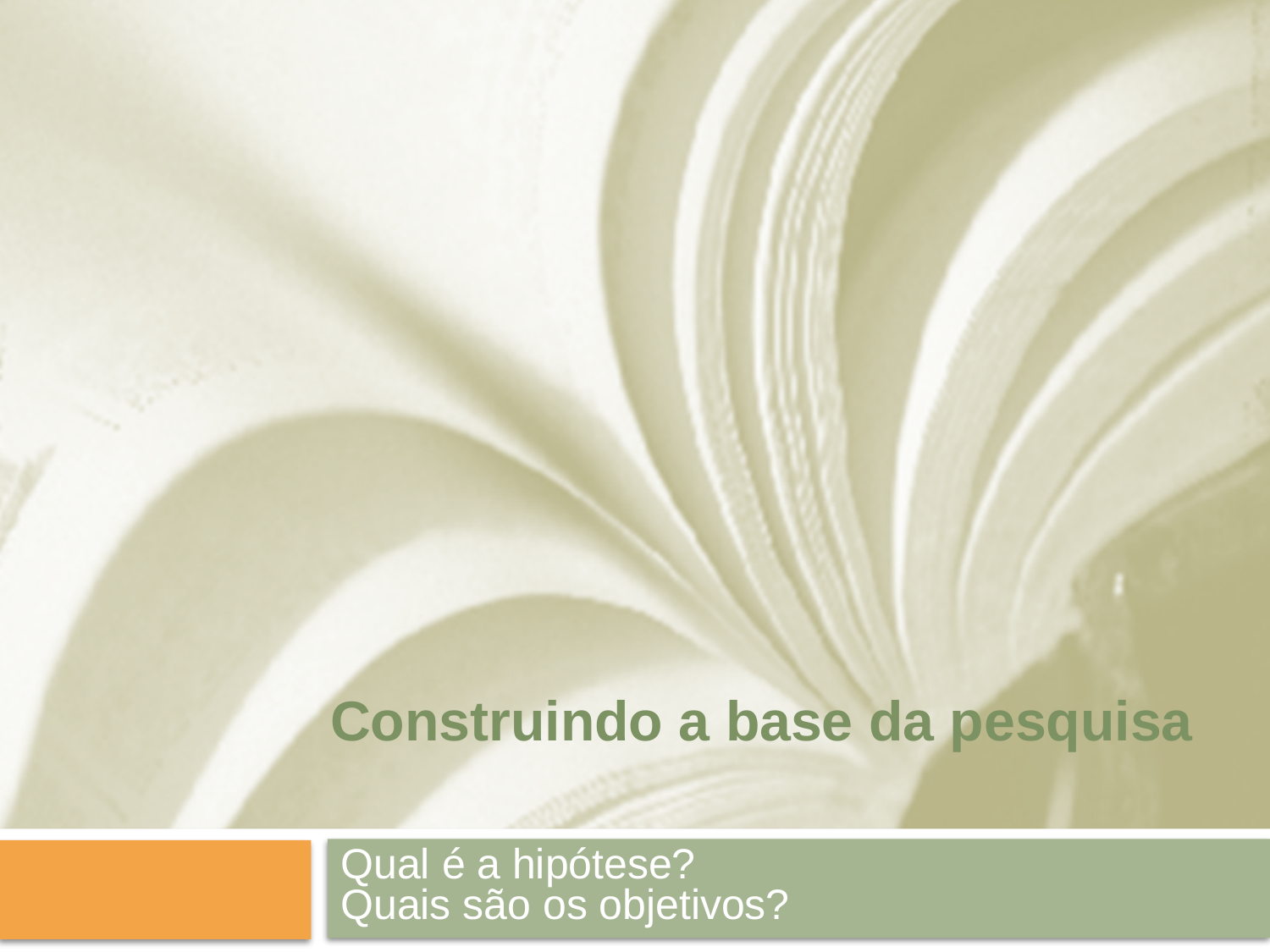

# Construindo a base da pesquisa
Qual é a hipótese?
Quais são os objetivos?